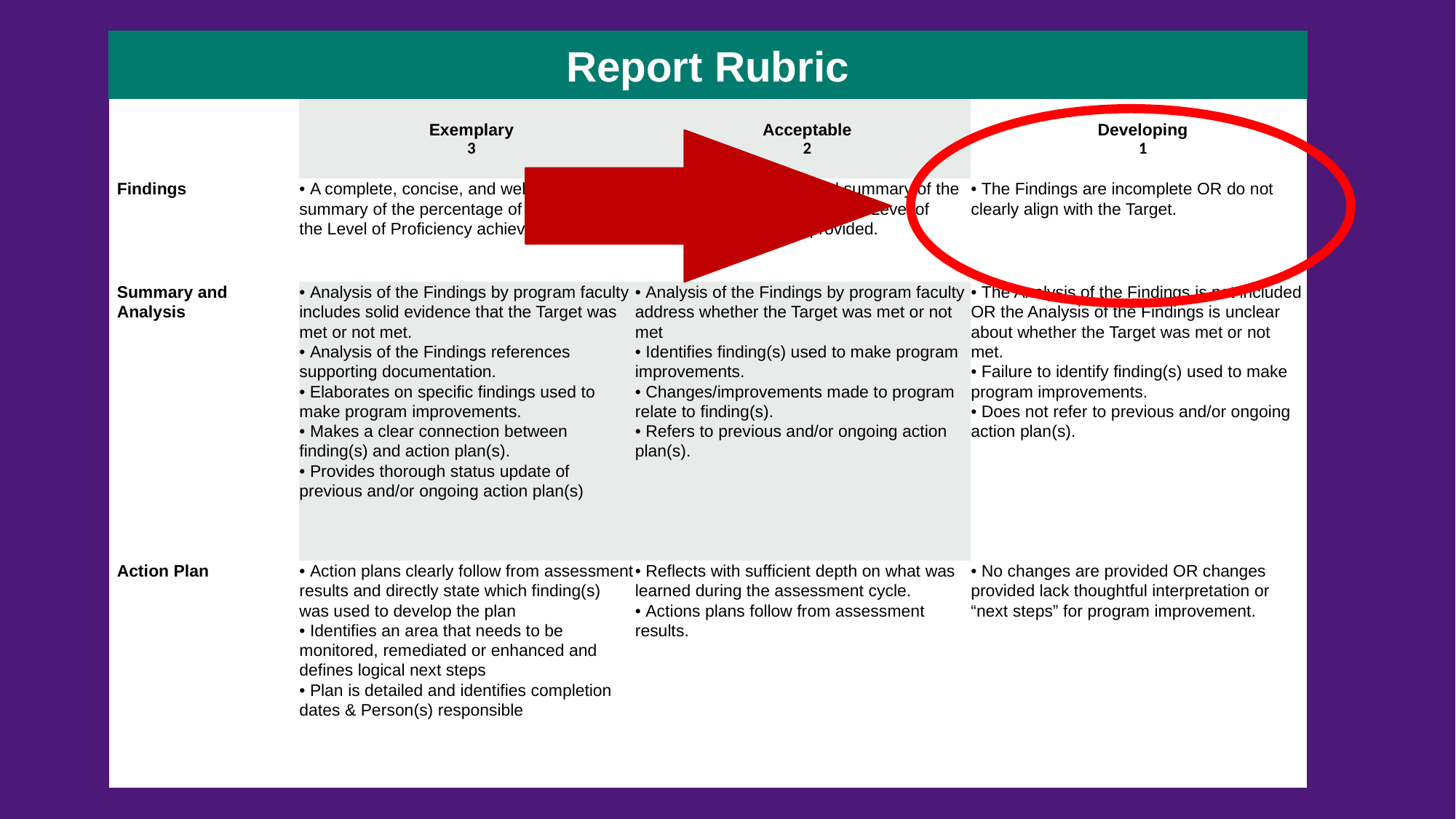

| Report Rubric |  |  |  |
| --- | --- | --- | --- |
|  | Exemplary 3 | Acceptable 2 | Developing 1 |
| Findings | • A complete, concise, and well-organized summary of the percentage of students and the Level of Proficiency achieved is provided. | • A complete and organized summary of the percentage of students and the Level of Proficiency achieved is provided. | • The Findings are incomplete OR do not clearly align with the Target. |
| Summary and Analysis | • Analysis of the Findings by program faculty includes solid evidence that the Target was met or not met. • Analysis of the Findings references supporting documentation. • Elaborates on specific findings used to make program improvements. • Makes a clear connection between finding(s) and action plan(s). • Provides thorough status update of previous and/or ongoing action plan(s) | • Analysis of the Findings by program faculty address whether the Target was met or not met • Identifies finding(s) used to make program improvements. • Changes/improvements made to program relate to finding(s). • Refers to previous and/or ongoing action plan(s). | • The Analysis of the Findings is not included OR the Analysis of the Findings is unclear about whether the Target was met or not met. • Failure to identify finding(s) used to make program improvements. • Does not refer to previous and/or ongoing action plan(s). |
| Action Plan | • Action plans clearly follow from assessment results and directly state which finding(s) was used to develop the plan • Identifies an area that needs to be monitored, remediated or enhanced and defines logical next steps • Plan is detailed and identifies completion dates & Person(s) responsible | • Reflects with sufficient depth on what was learned during the assessment cycle. • Actions plans follow from assessment results. | • No changes are provided OR changes provided lack thoughtful interpretation or “next steps” for program improvement. |